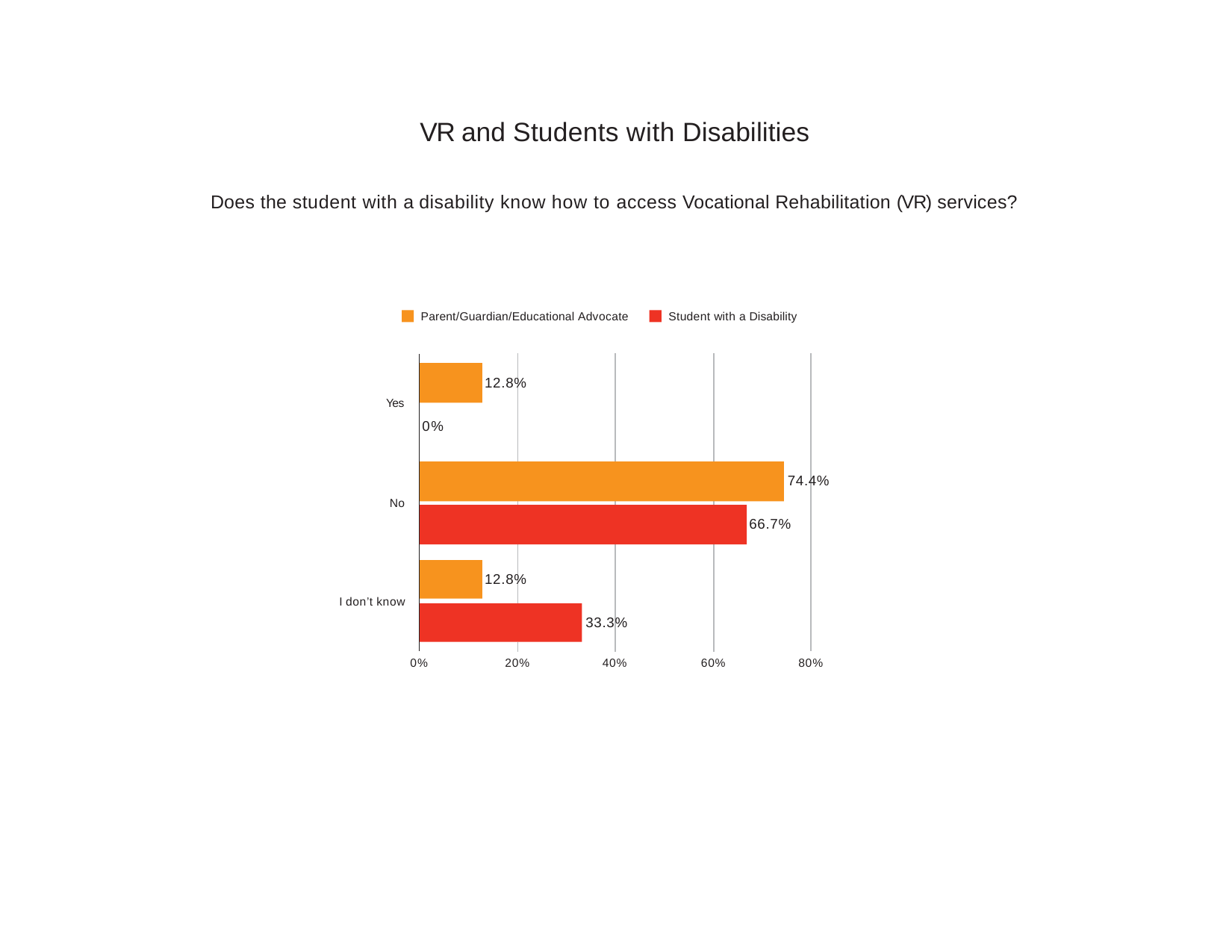

# VR and Students with Disabilities
Does the student with a disability know how to access Vocational Rehabilitation (VR) services?
Parent/Guardian/Educational Advocate
Student with a Disability

12.8%
Yes
0%

74.4%
No

66.7%

12.8%
I don’t know

33.3%

0%
20%
40%
60%
80%
25